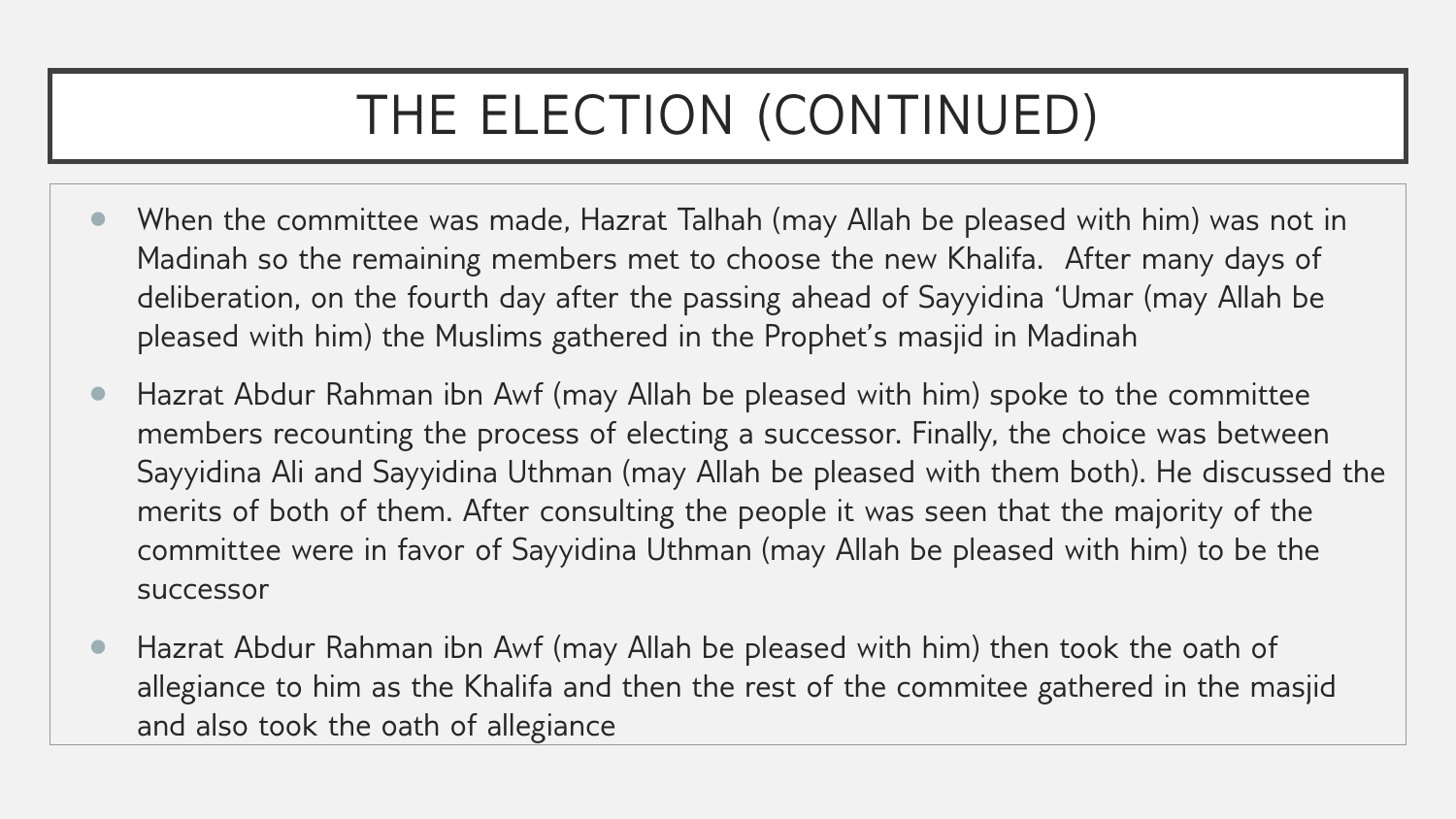

# The Election (continued)
When the committee was made, Hazrat Talhah (may Allah be pleased with him) was not in Madinah so the remaining members met to choose the new Khalifa.  After many days of deliberation, on the fourth day after the passing ahead of Sayyidina ‘Umar (may Allah be pleased with him) the Muslims gathered in the Prophet’s masjid in Madinah
Hazrat Abdur Rahman ibn Awf (may Allah be pleased with him) spoke to the committee members recounting the process of electing a successor. Finally, the choice was between Sayyidina Ali and Sayyidina Uthman (may Allah be pleased with them both). He discussed the merits of both of them. After consulting the people it was seen that the majority of the committee were in favor of Sayyidina Uthman (may Allah be pleased with him) to be the successor
Hazrat Abdur Rahman ibn Awf (may Allah be pleased with him) then took the oath of allegiance to him as the Khalifa and then the rest of the commitee gathered in the masjid and also took the oath of allegiance